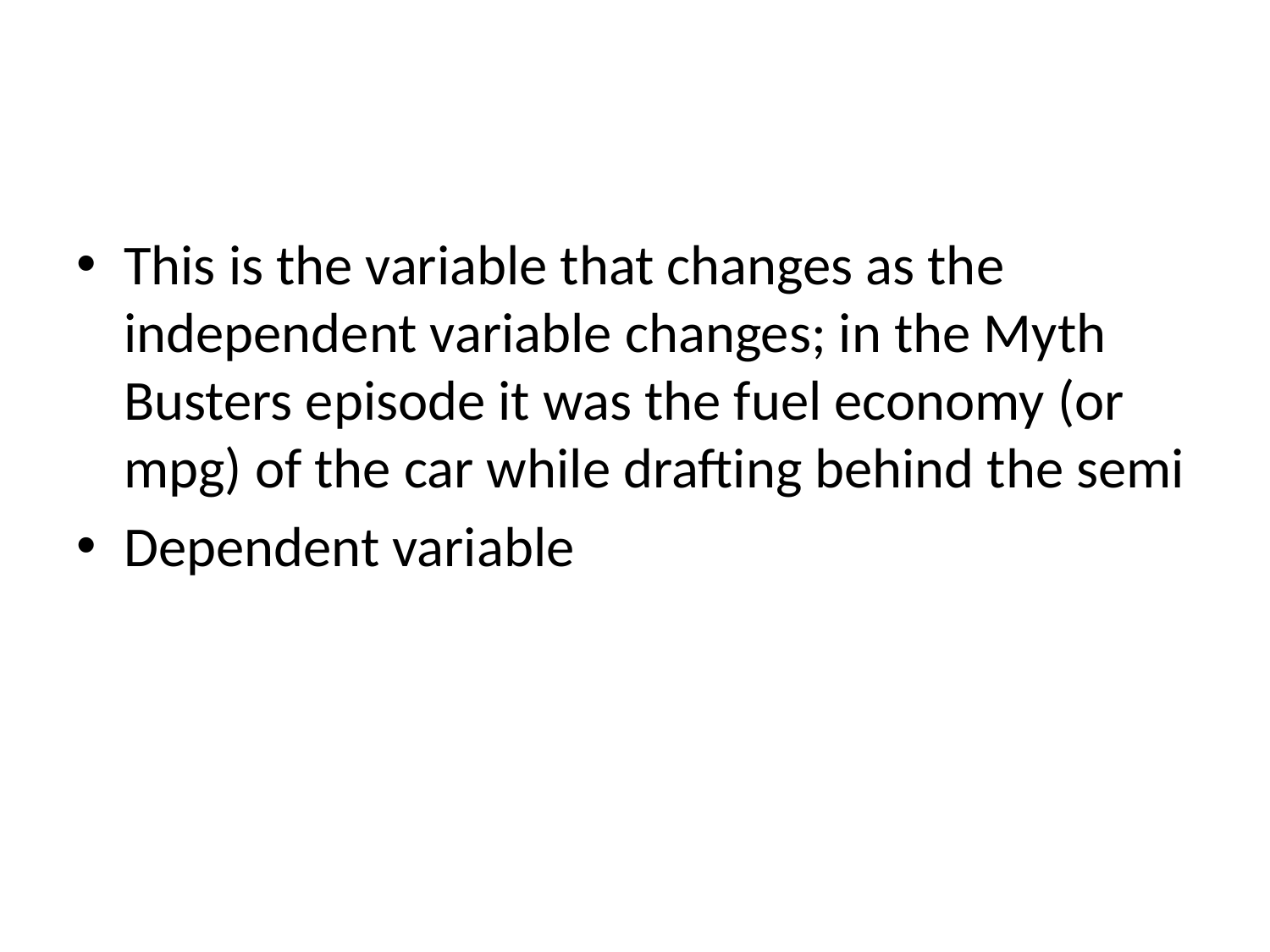

#
This is the variable that changes as the independent variable changes; in the Myth Busters episode it was the fuel economy (or mpg) of the car while drafting behind the semi
Dependent variable